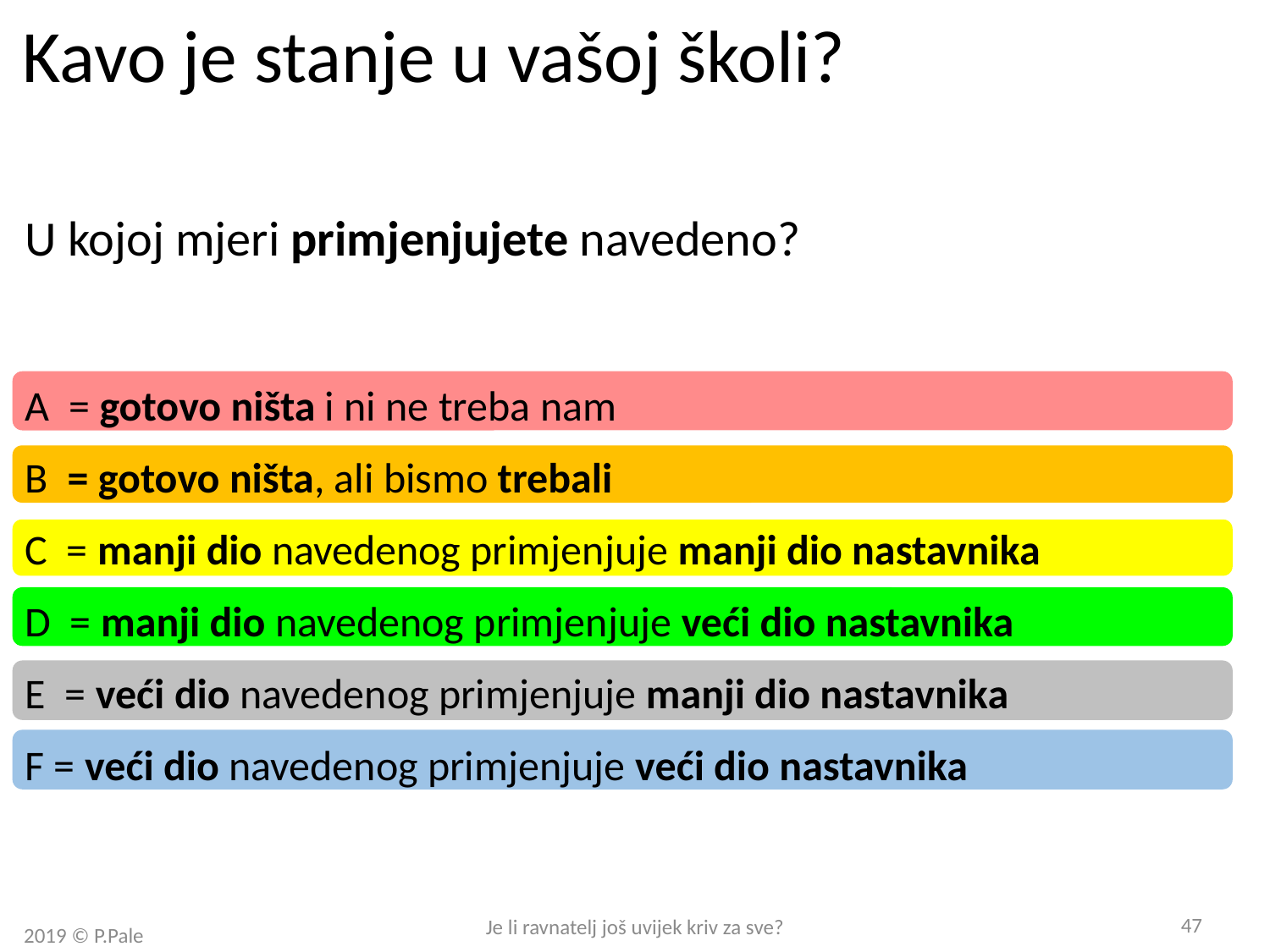

<?xml version="1.0" encoding="utf-16"?>
<Slide xmlns:xsi="http://www.w3.org/2001/XMLSchema-instance" xmlns:xsd="http://www.w3.org/2001/XMLSchema">
  <questions />
  <links />
  <webs />
  <indices />
  <faqs />
  <occurrences />
  <title>Korist od komunikacijskih vještina</title>
  <id>0</id>
  <presentationName>VjeKom-Uvod-v18-pp.pptx</presentationName>
  <isLast>false</isLast>
</Slide>
# Kavo je stanje u vašoj školi?
U kojoj mjeri primjenjujete navedeno?
A  = gotovo ništa i ni ne treba nam
B  = gotovo ništa, ali bismo trebali
C  = manji dio navedenog primjenjuje manji dio nastavnika
D  = manji dio navedenog primjenjuje veći dio nastavnika
E  = veći dio navedenog primjenjuje manji dio nastavnika
F = veći dio navedenog primjenjuje veći dio nastavnika

47
Je li ravnatelj još uvijek kriv za sve?
2019 © P.Pale